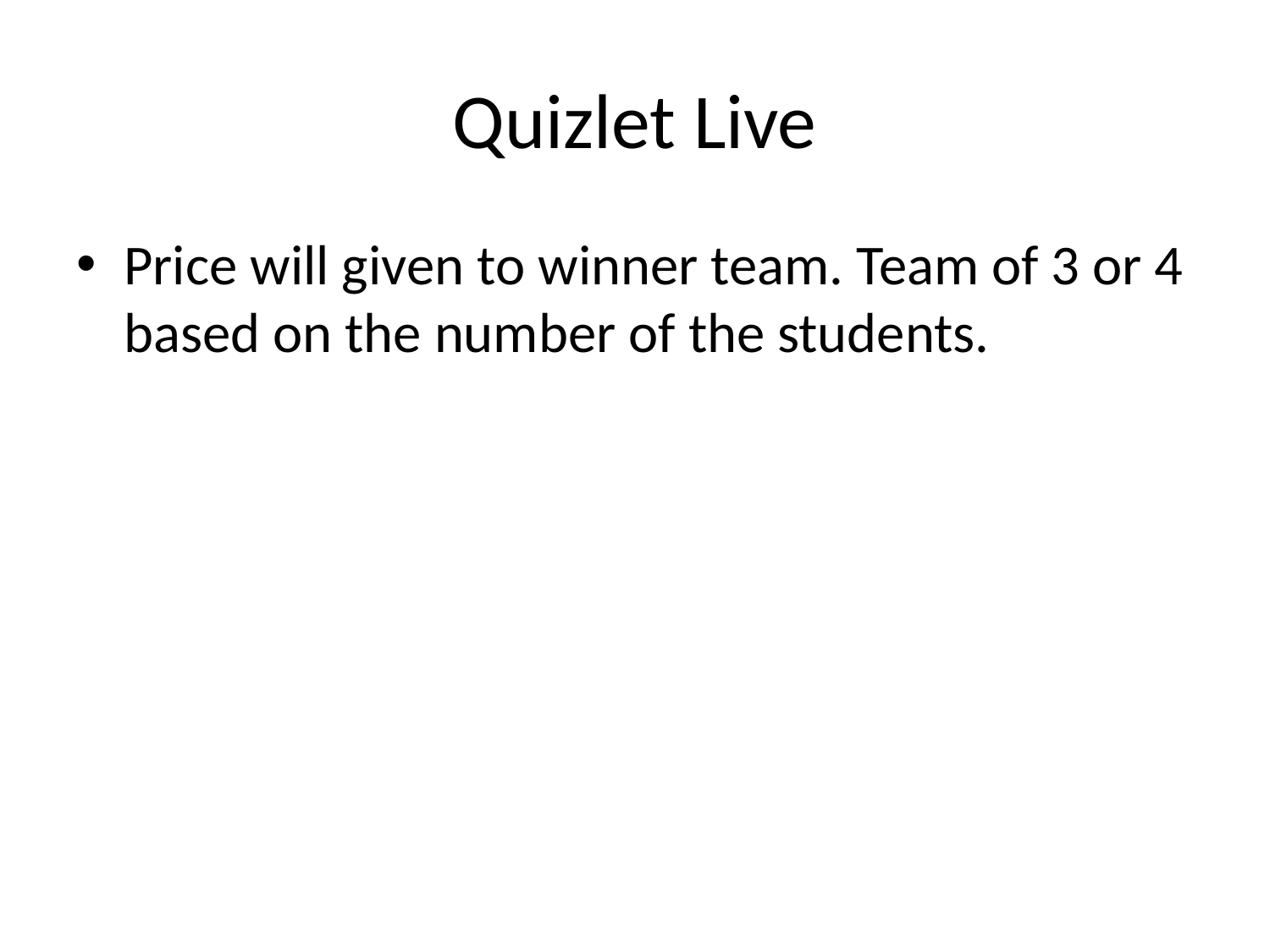

# Quizlet Live
Price will given to winner team. Team of 3 or 4 based on the number of the students.